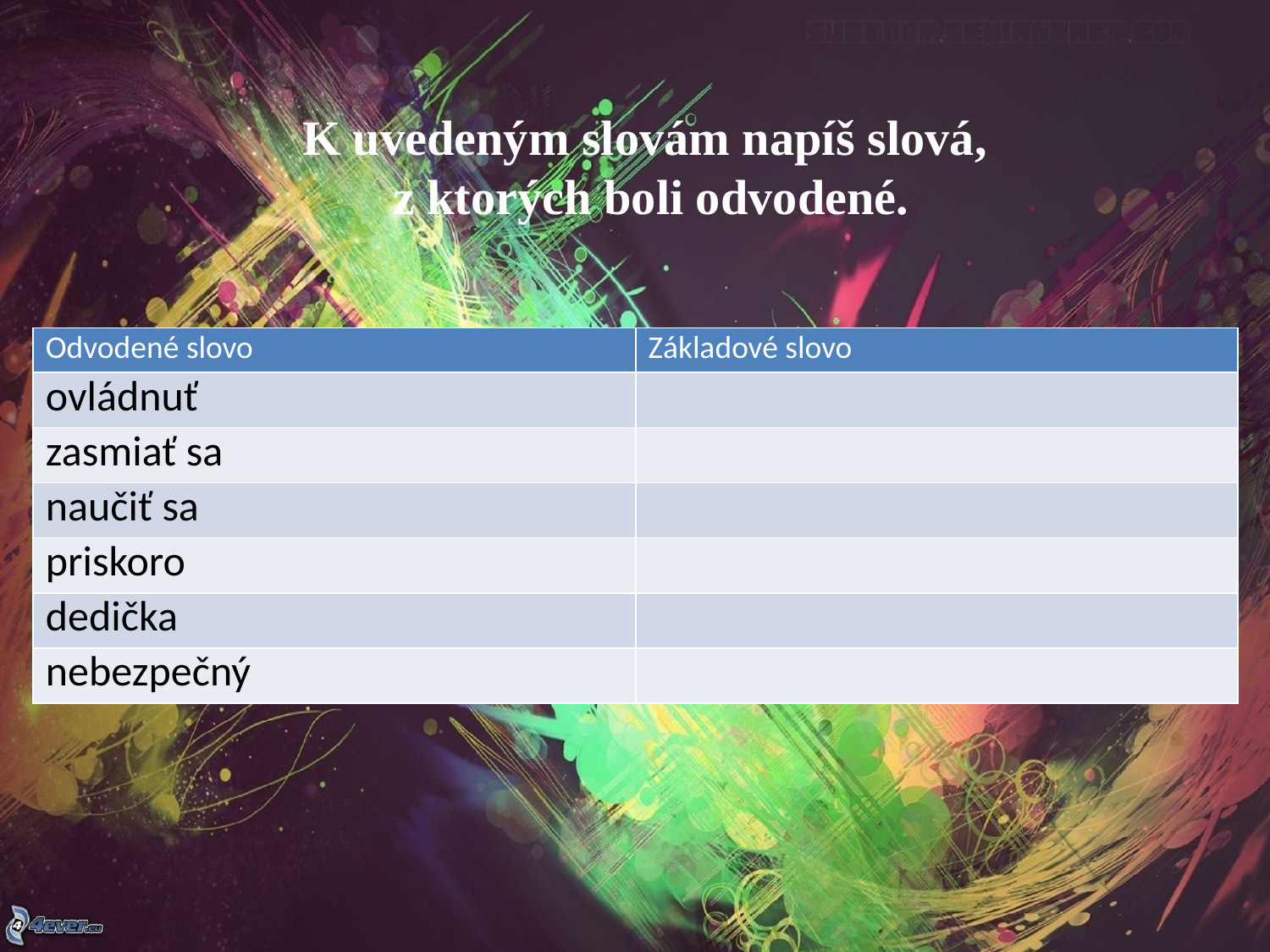

K uvedeným slovám napíš slová,
z ktorých boli odvodené.
| Odvodené slovo | Základové slovo |
| --- | --- |
| ovládnuť |  |
| zasmiať sa |  |
| naučiť sa |  |
| priskoro |  |
| dedička |  |
| nebezpečný |  |